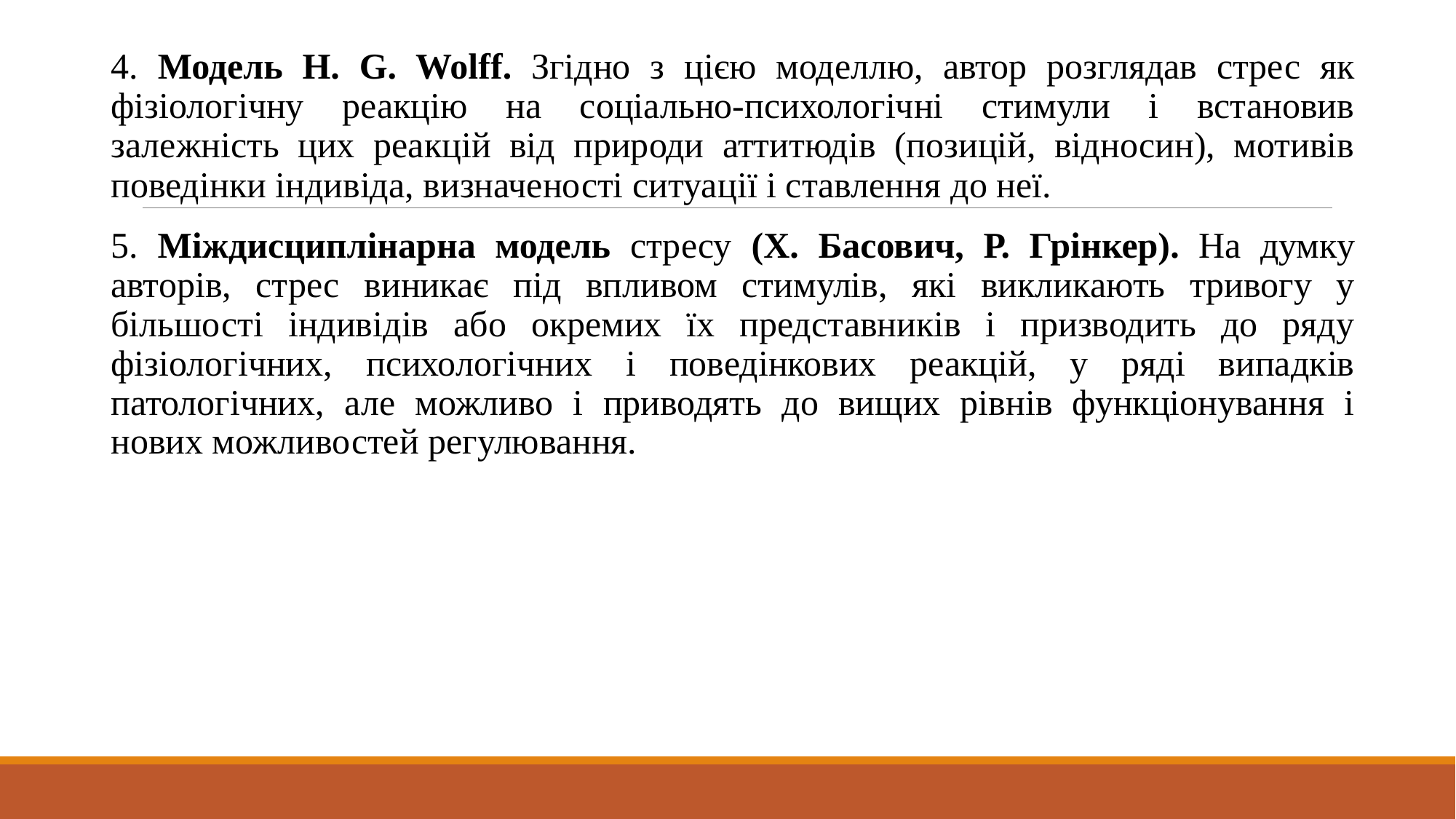

4. Модель Н. G. Wolff. Згідно з цією моделлю, автор розглядав стрес як фізіологічну реакцію на соціально-психологічні стимули і встановив залежність цих реакцій від природи аттитюдів (позицій, відносин), мотивів поведінки індивіда, визначеності ситуації і ставлення до неї.
5. Міждисциплінарна модель стресу (Х. Басович, Р. Грінкер). На думку авторів, стрес виникає під впливом стимулів, які викликають тривогу у більшості індивідів або окремих їх представників і призводить до ряду фізіологічних, психологічних і поведінкових реакцій, у ряді випадків патологічних, але можливо і приводять до вищих рівнів функціонування і нових можливостей регулювання.